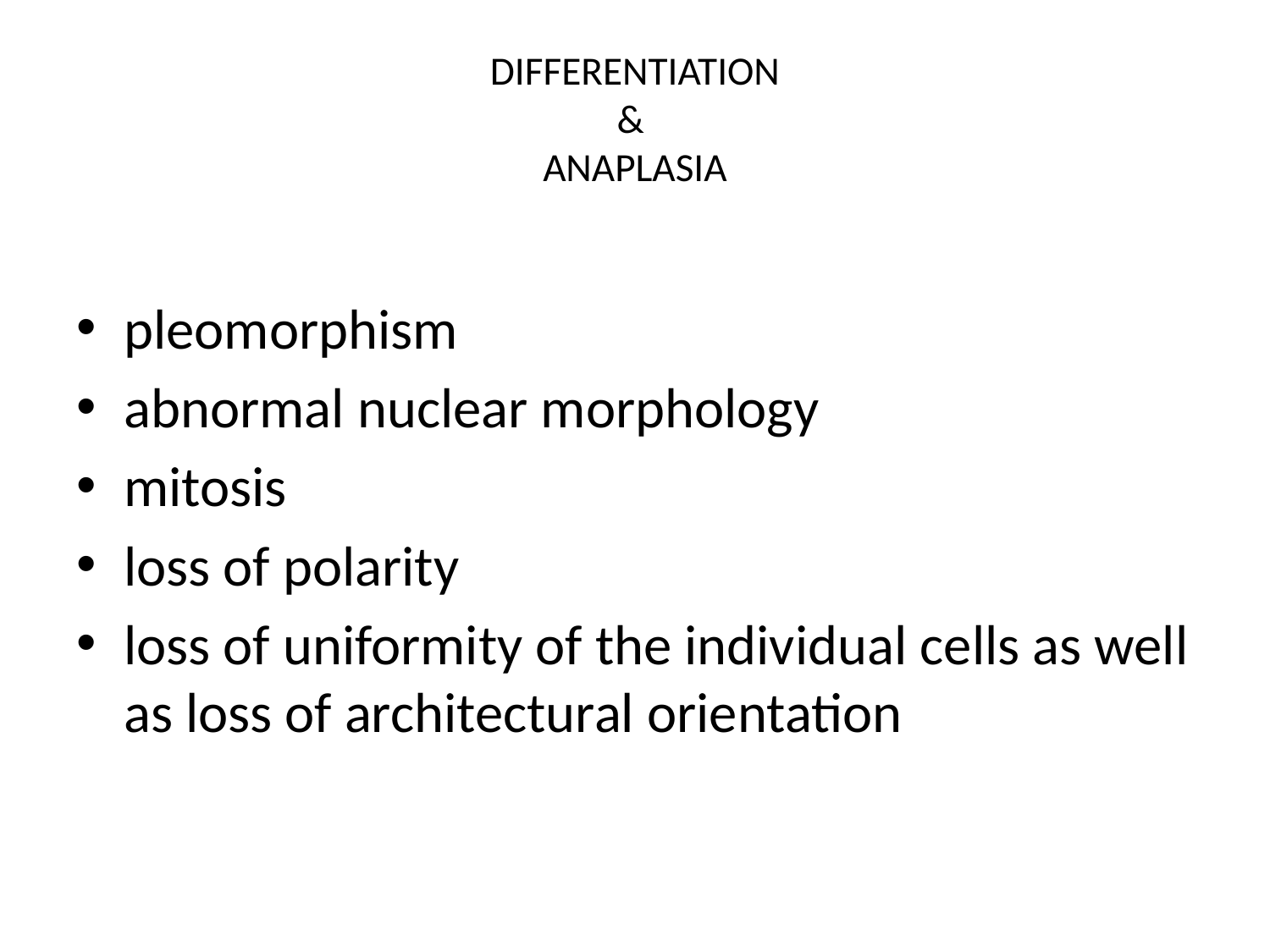

# DIFFERENTIATION & ANAPLASIA
pleomorphism
abnormal nuclear morphology
mitosis
loss of polarity
loss of uniformity of the individual cells as well as loss of architectural orientation